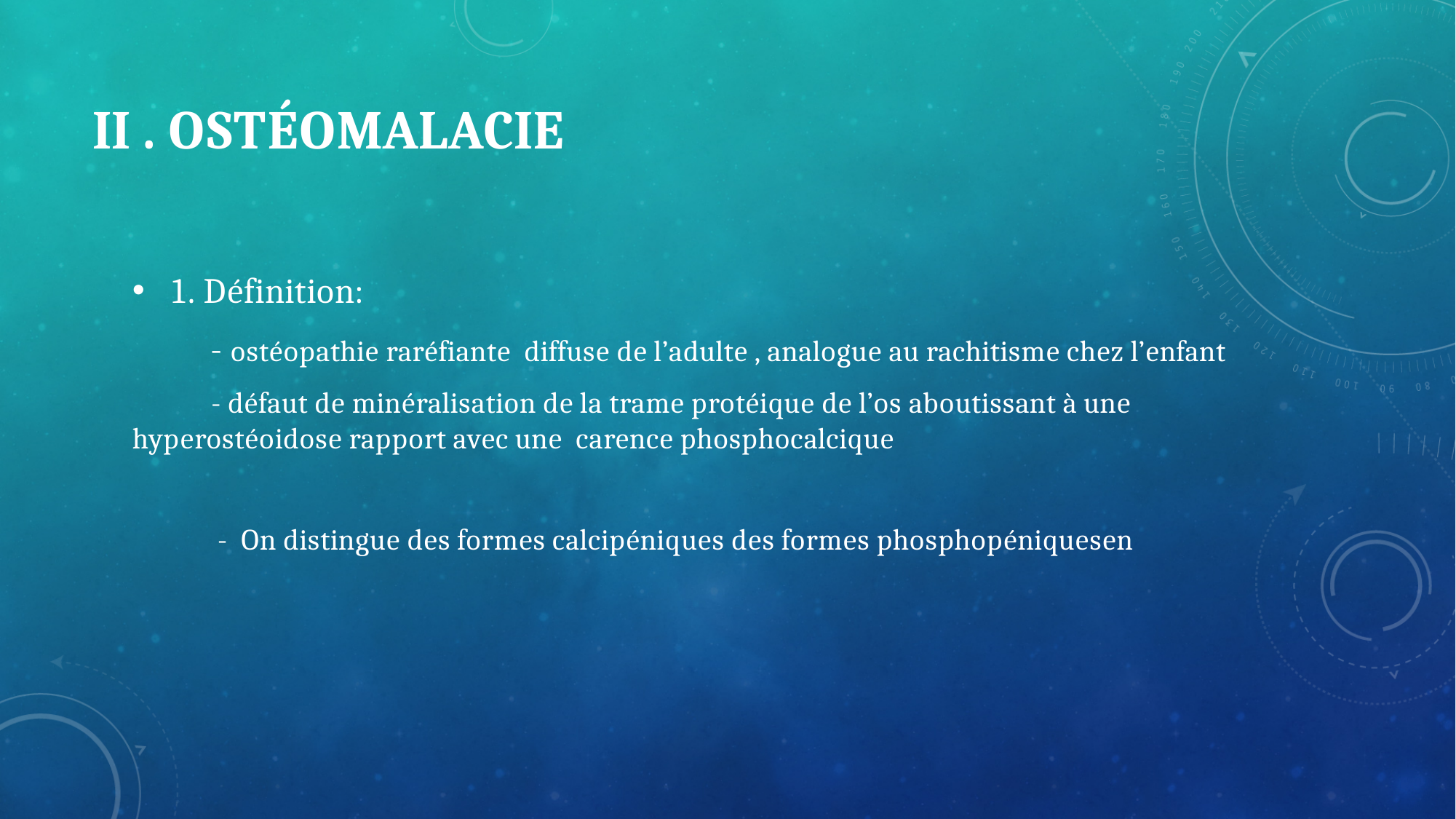

# II . OstéoMALACIE
1. Définition:
          - ostéopathie raréfiante  diffuse de l’adulte , analogue au rachitisme chez l’enfant
            - défaut de minéralisation de la trame protéique de l’os aboutissant à une hyperostéoidose rapport avec une  carence phosphocalcique

             -  On distingue des formes calcipéniques des formes phosphopéniquesen